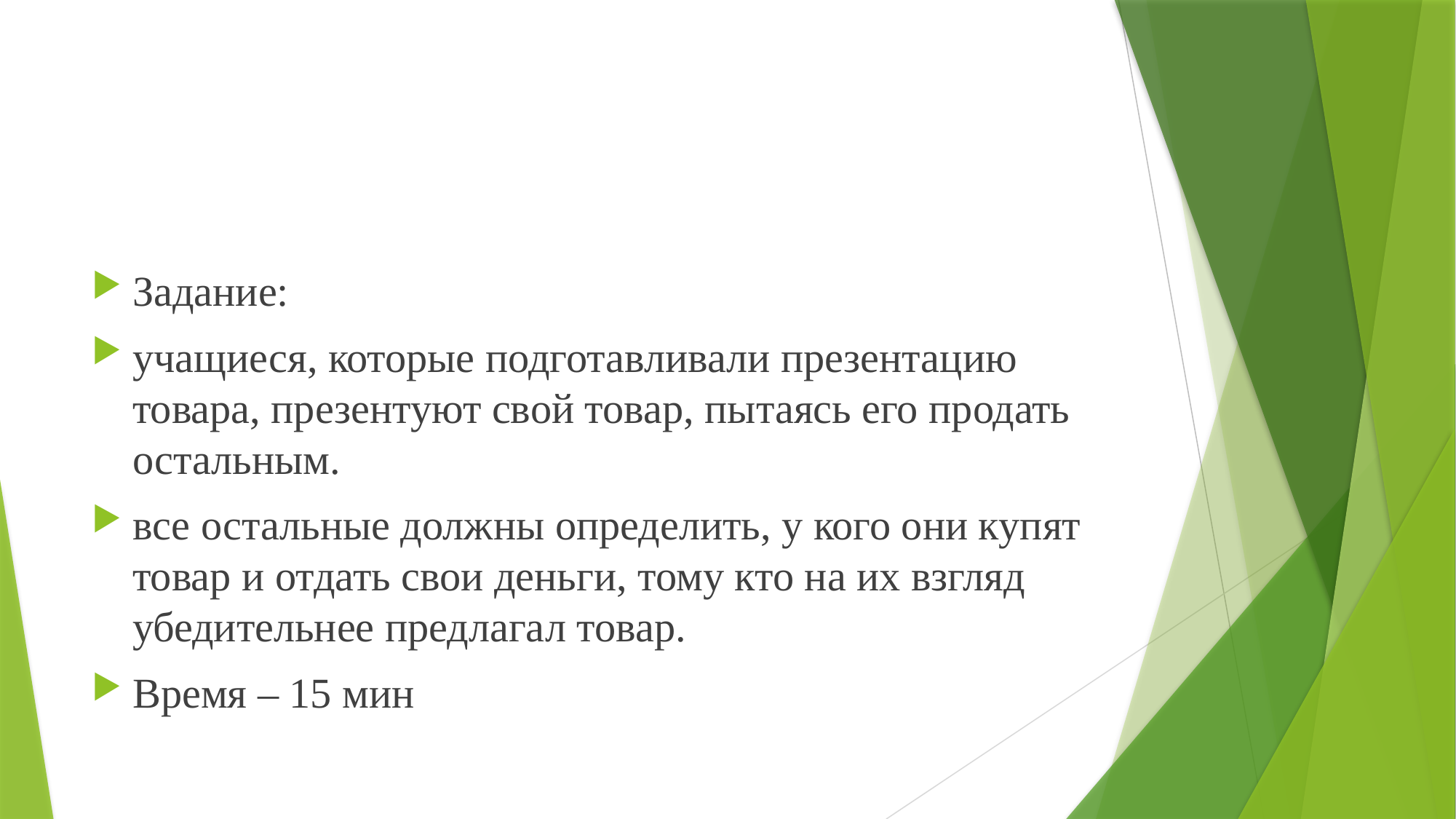

#
Задание:
учащиеся, которые подготавливали презентацию товара, презентуют свой товар, пытаясь его продать остальным.
все остальные должны определить, у кого они купят товар и отдать свои деньги, тому кто на их взгляд убедительнее предлагал товар.
Время – 15 мин